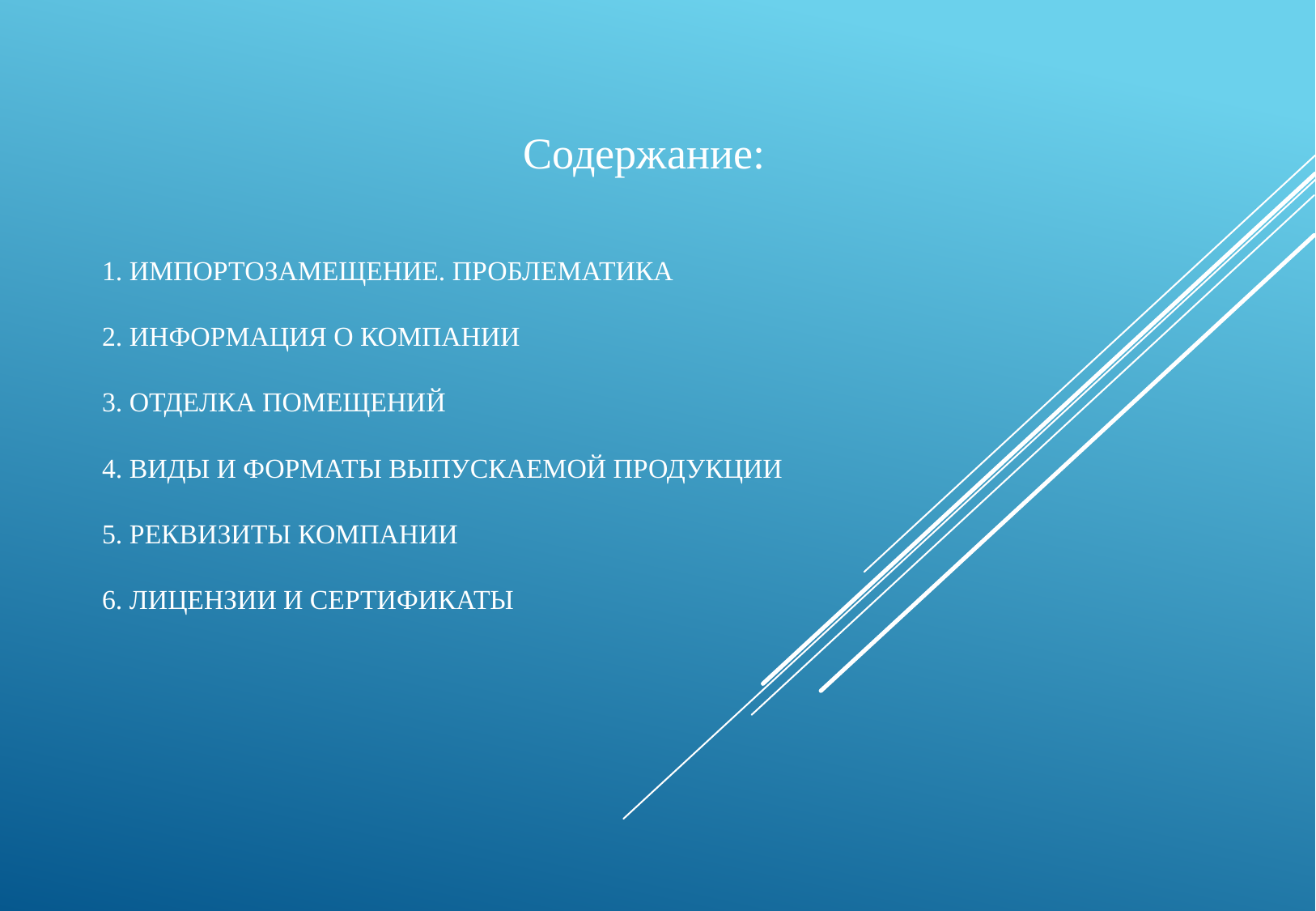

Содержание:
# 1. ИМПОРТОЗАМЕЩЕНИЕ. Проблематика 2. Информация о Компании 3. Отделка помещений 4. Виды и форматы выпускаемой продукции 5. Реквизиты компании 6. Лицензии и сертификаты